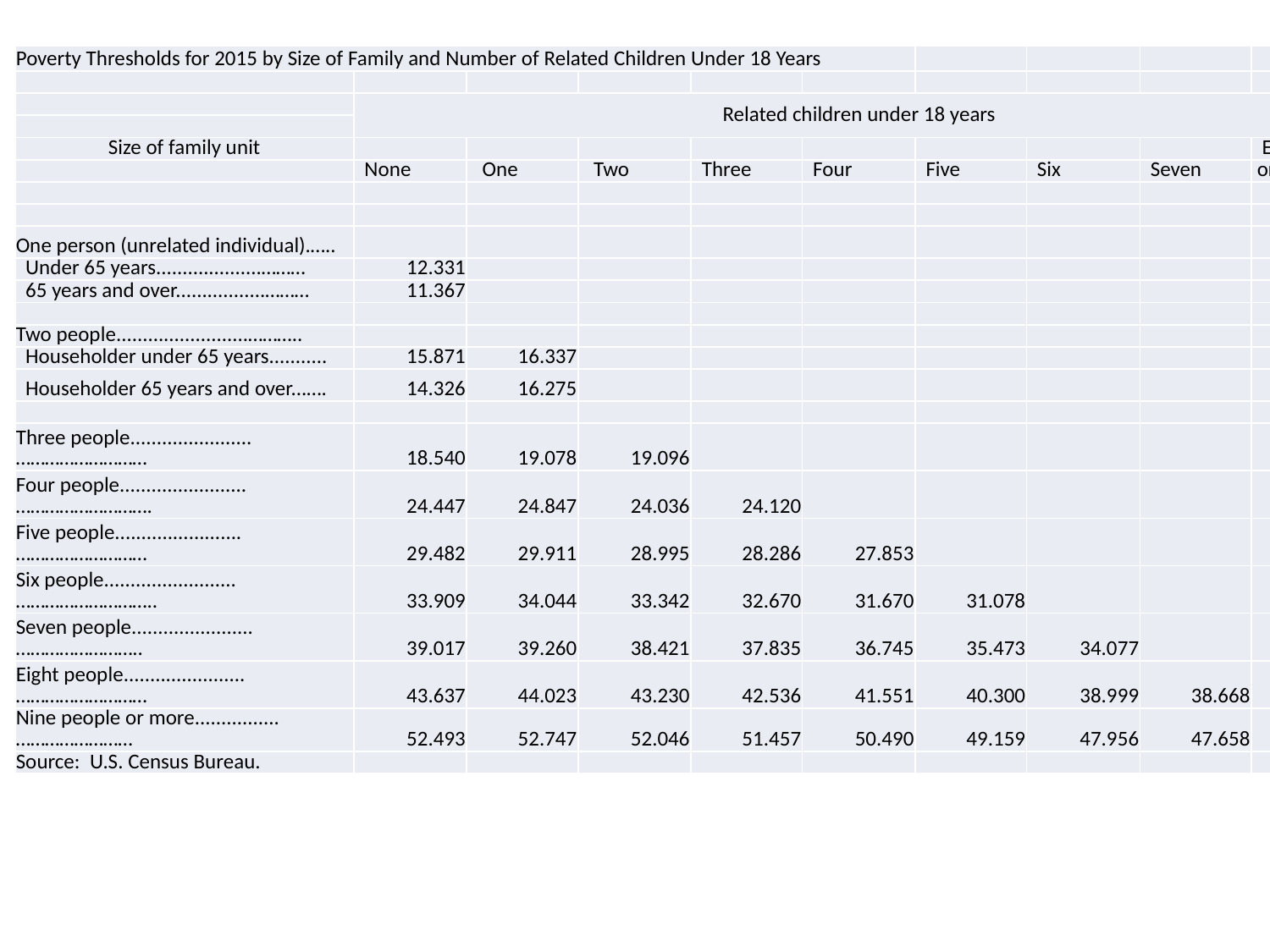

| Poverty Thresholds for 2015 by Size of Family and Number of Related Children Under 18 Years |  |  |  |  |  |  |  |  |  |
| --- | --- | --- | --- | --- | --- | --- | --- | --- | --- |
|  |  |  |  |  |  |  |  |  |  |
|  | Related children under 18 years |  |  |  |  |  |  |  |  |
|  |  |  |  |  |  |  |  |  |  |
| Size of family unit |  |  |  |  |  |  |  |  | Eight |
|  | None | One | Two | Three | Four | Five | Six | Seven | or more |
|  |  |  |  |  |  |  |  |  |  |
|  |  |  |  |  |  |  |  |  |  |
| One person (unrelated individual).….. |  |  |  |  |  |  |  |  |  |
| Under 65 years....................……… | 12.331 |  |  |  |  |  |  |  |  |
| 65 years and over.................……… | 11.367 |  |  |  |  |  |  |  |  |
|  |  |  |  |  |  |  |  |  |  |
| Two people.........................……….. |  |  |  |  |  |  |  |  |  |
| Householder under 65 years........... | 15.871 | 16.337 |  |  |  |  |  |  |  |
| Householder 65 years and over...…. | 14.326 | 16.275 |  |  |  |  |  |  |  |
|  |  |  |  |  |  |  |  |  |  |
| Three people.......................……………………… | 18.540 | 19.078 | 19.096 |  |  |  |  |  |  |
| Four people........................………………………. | 24.447 | 24.847 | 24.036 | 24.120 |  |  |  |  |  |
| Five people........................……………………… | 29.482 | 29.911 | 28.995 | 28.286 | 27.853 |  |  |  |  |
| Six people.........................……………………….. | 33.909 | 34.044 | 33.342 | 32.670 | 31.670 | 31.078 |  |  |  |
| Seven people.......................…………………….. | 39.017 | 39.260 | 38.421 | 37.835 | 36.745 | 35.473 | 34.077 |  |  |
| Eight people.......................……………………… | 43.637 | 44.023 | 43.230 | 42.536 | 41.551 | 40.300 | 38.999 | 38.668 |  |
| Nine people or more................…………………… | 52.493 | 52.747 | 52.046 | 51.457 | 50.490 | 49.159 | 47.956 | 47.658 | 45.822 |
| Source: U.S. Census Bureau. |  |  |  |  |  |  |  |  |  |